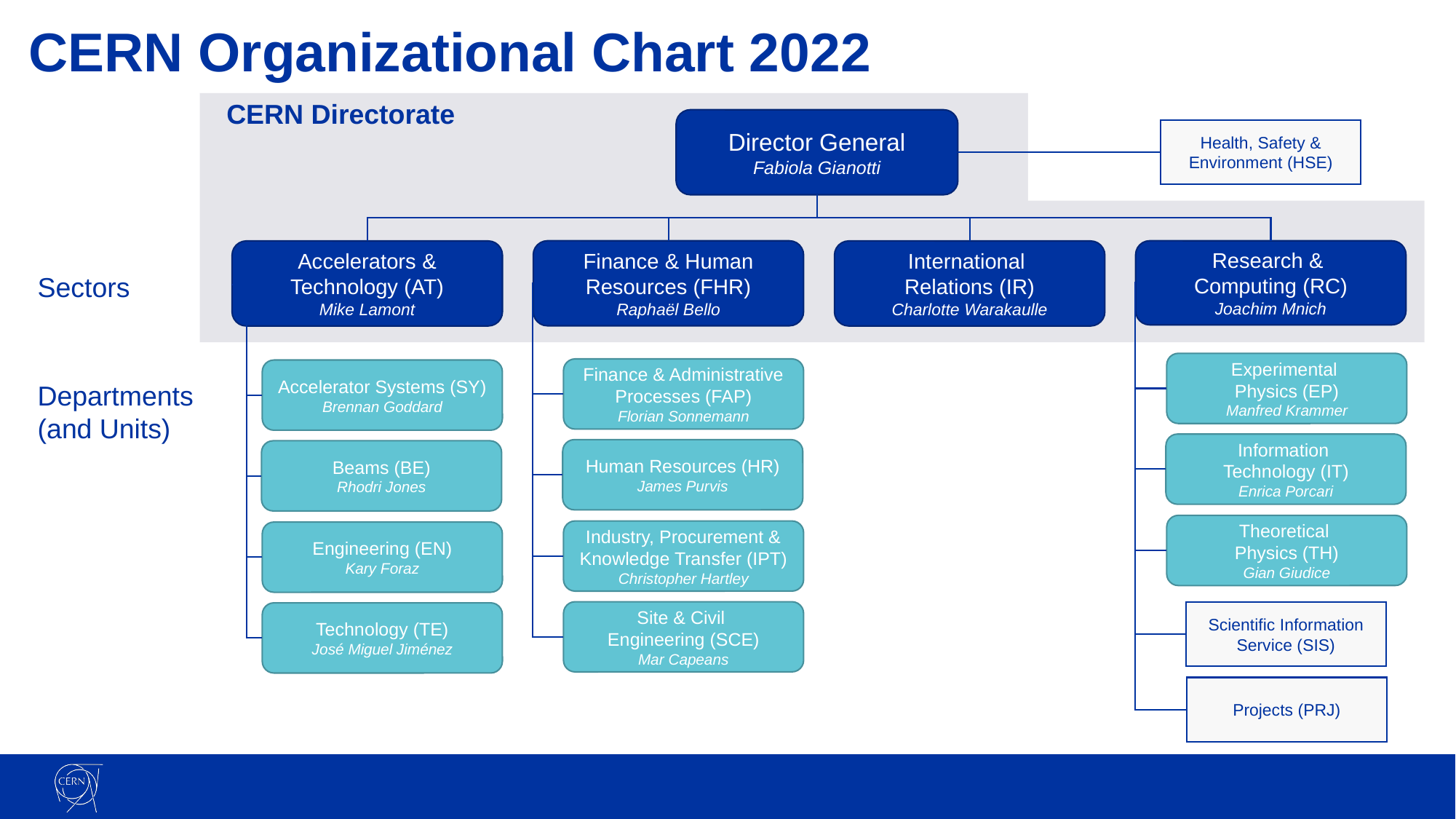

# CERN Organizational Chart 2022

CERN Directorate

Director General
Fabiola Gianotti
Health, Safety & Environment (HSE)
Finance & Human Resources (FHR)
Raphaël Bello
Research &
Computing (RC)
Joachim Mnich
Accelerators & Technology (AT)
Mike Lamont
International
Relations (IR)
Charlotte Warakaulle
Sectors

Departments
(and Units)
Experimental
Physics (EP)
Manfred Krammer
Finance & Administrative Processes (FAP)
Florian Sonnemann
Accelerator Systems (SY)
Brennan Goddard
Information
Technology (IT)
Enrica Porcari
Human Resources (HR)
James Purvis
Beams (BE)
Rhodri Jones
Theoretical
Physics (TH)
Gian Giudice
Industry, Procurement & Knowledge Transfer (IPT)
Christopher Hartley
Engineering (EN)
Kary Foraz
Site & Civil
Engineering (SCE)
Mar Capeans
Scientific Information Service (SIS)
Technology (TE)
José Miguel Jiménez
Projects (PRJ)